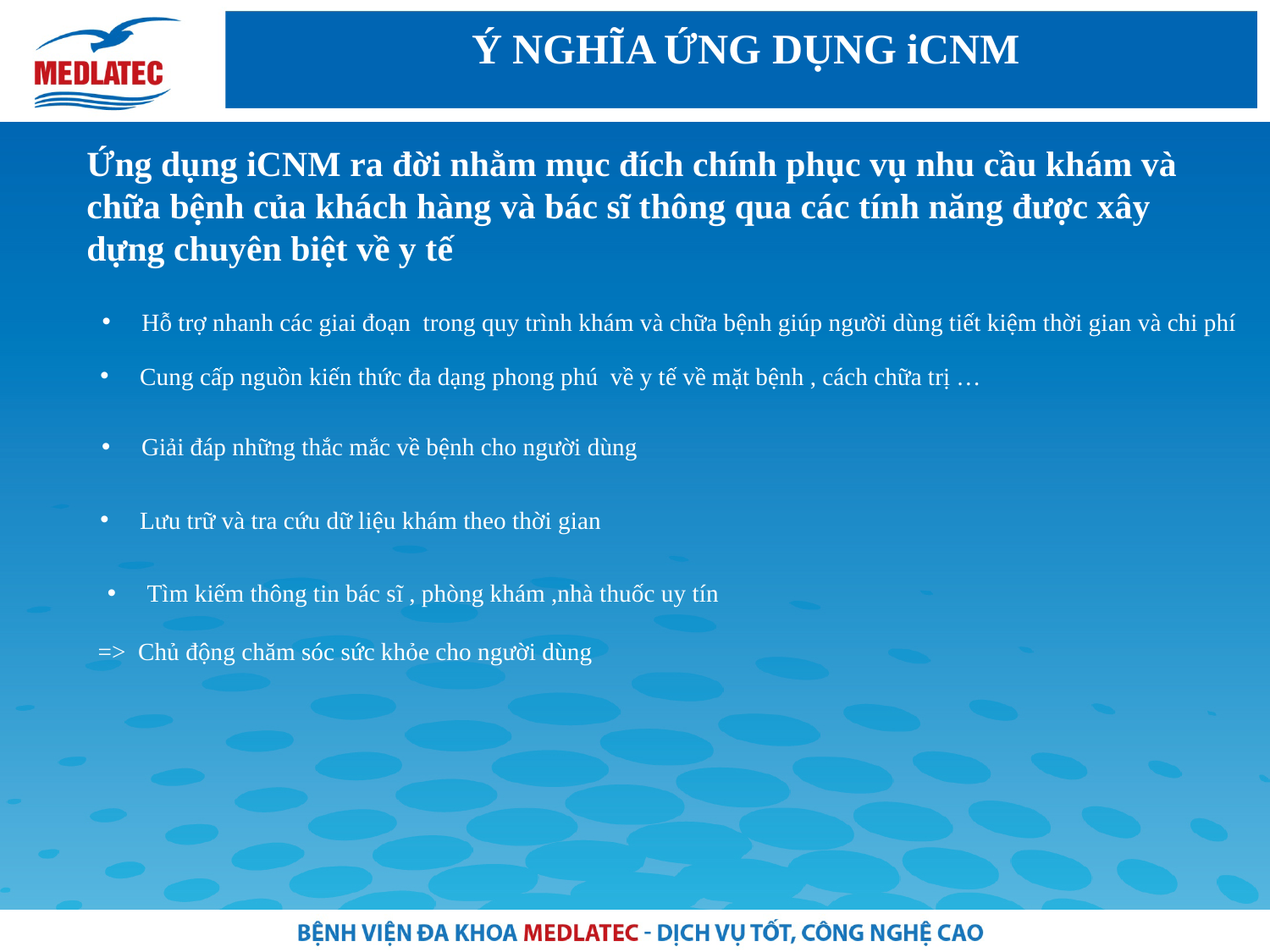

# Ý NGHĨA ỨNG DỤNG iCNM
Ứng dụng iCNM ra đời nhằm mục đích chính phục vụ nhu cầu khám và chữa bệnh của khách hàng và bác sĩ thông qua các tính năng được xây dựng chuyên biệt về y tế
Hỗ trợ nhanh các giai đoạn  trong quy trình khám và chữa bệnh giúp người dùng tiết kiệm thời gian và chi phí

Cung cấp nguồn kiến thức đa dạng phong phú  về y tế về mặt bệnh , cách chữa trị …
Giải đáp những thắc mắc về bệnh cho người dùng

Lưu trữ và tra cứu dữ liệu khám theo thời gian
Tìm kiếm thông tin bác sĩ , phòng khám ,nhà thuốc uy tín

=>  Chủ động chăm sóc sức khỏe cho người dùng